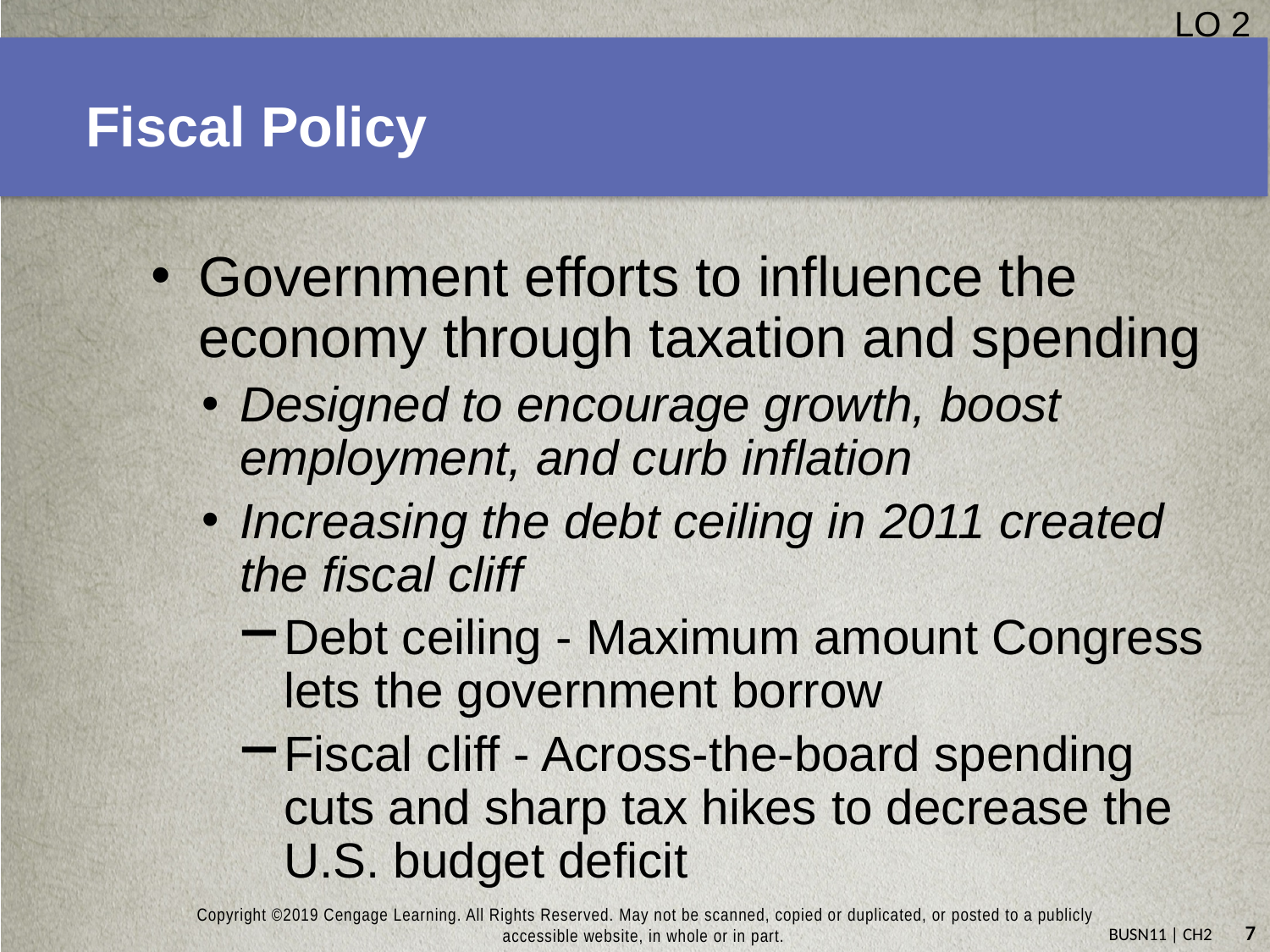

LO 2
# Fiscal Policy
Government efforts to influence the economy through taxation and spending
Designed to encourage growth, boost employment, and curb inflation
Increasing the debt ceiling in 2011 created the fiscal cliff
Debt ceiling - Maximum amount Congress lets the government borrow
Fiscal cliff - Across-the-board spending cuts and sharp tax hikes to decrease the U.S. budget deficit